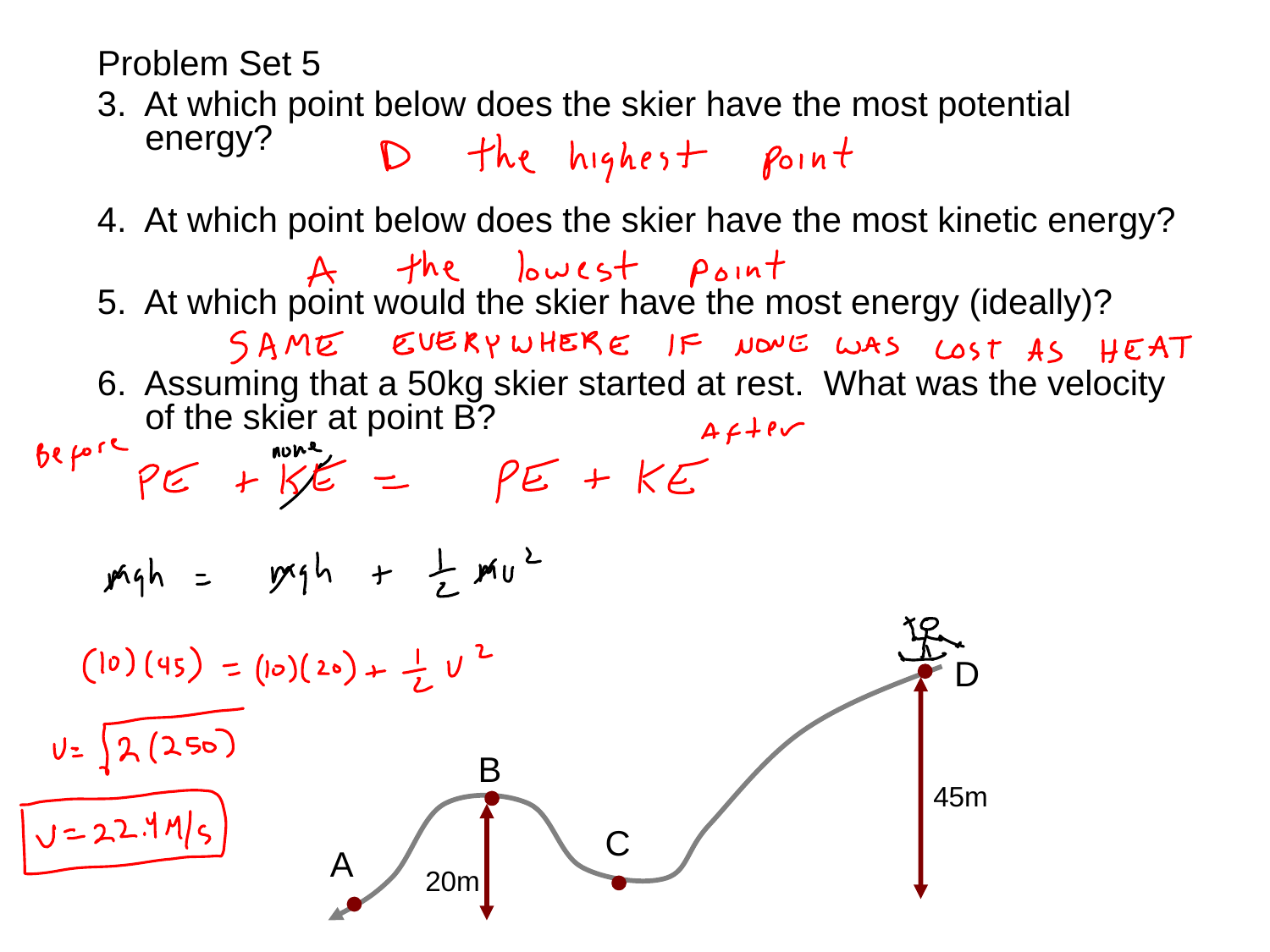

Problem Set 5
3.  At which point below does the skier have the most potential energy?

4.  At which point below does the skier have the most kinetic energy?

5.  At which point would the skier have the most energy (ideally)?

6.  Assuming that a 50kg skier started at rest.  What was the velocity of the skier at point B?

D

B
45m

C
A
20m